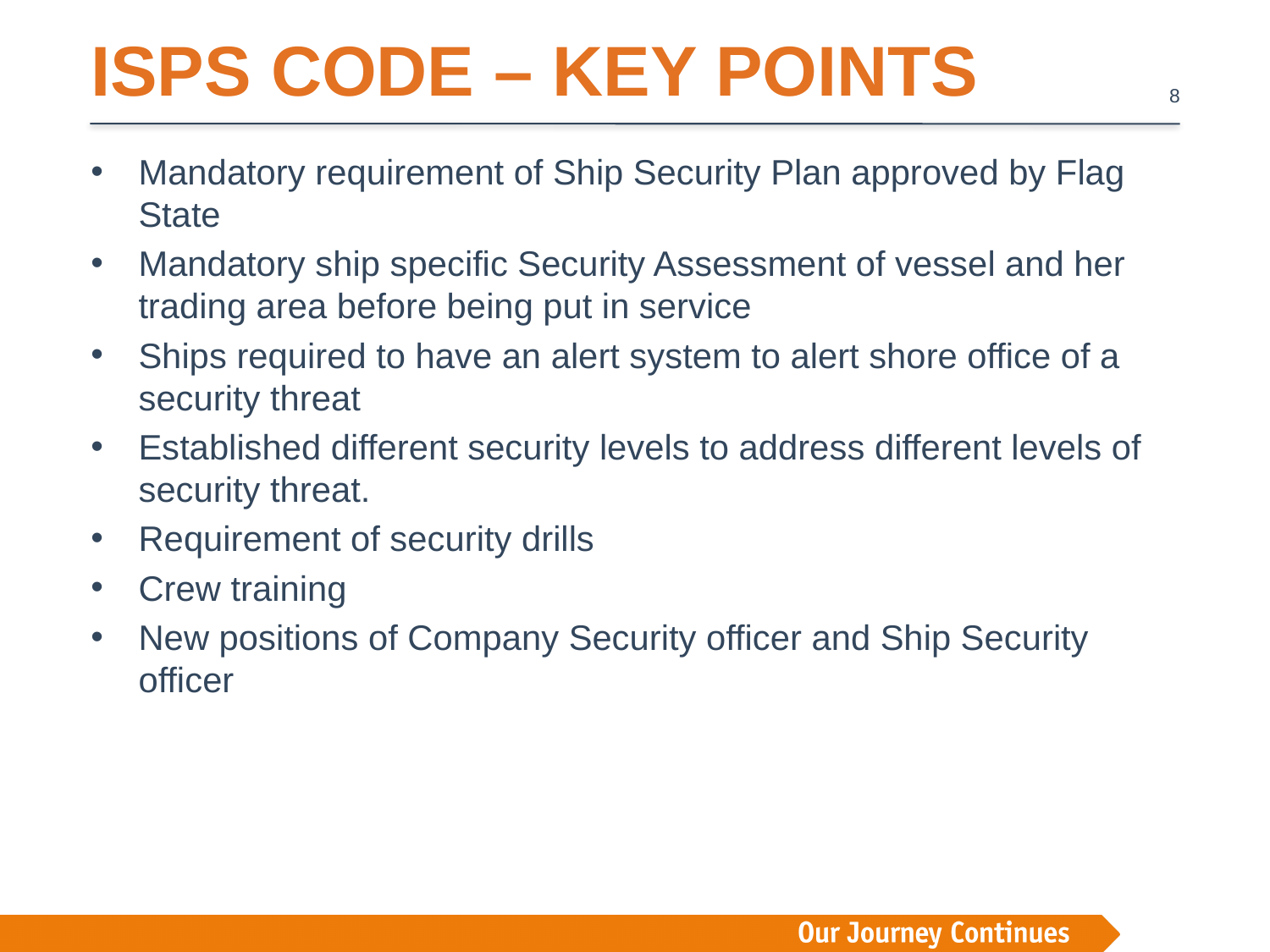

ISPS CODE – KEY POINTS
Mandatory requirement of Ship Security Plan approved by Flag State
Mandatory ship specific Security Assessment of vessel and her trading area before being put in service
Ships required to have an alert system to alert shore office of a security threat
Established different security levels to address different levels of security threat.
Requirement of security drills
Crew training
New positions of Company Security officer and Ship Security officer